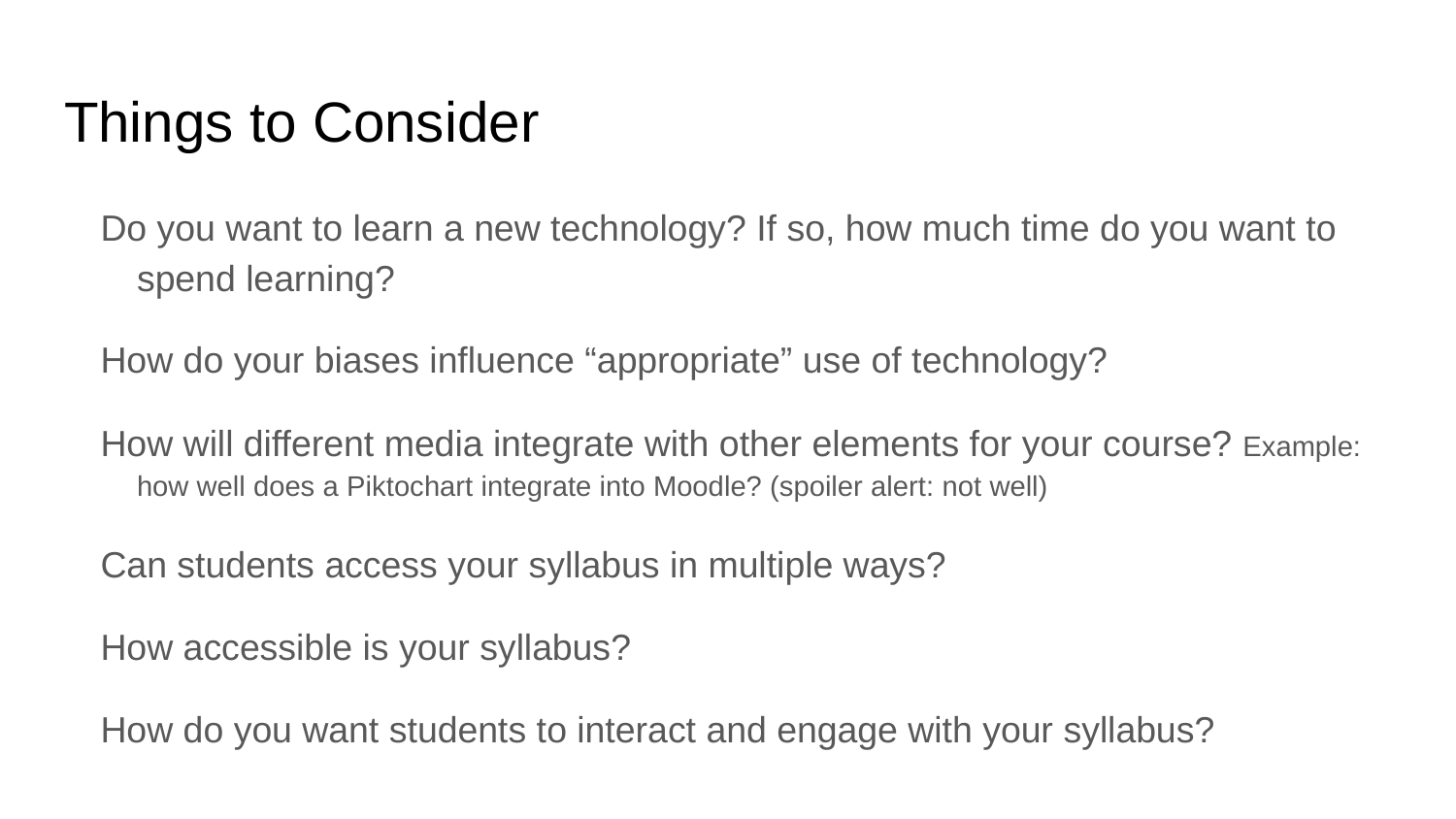

# Things to Consider
Do you want to learn a new technology? If so, how much time do you want to spend learning?
How do your biases influence “appropriate” use of technology?
How will different media integrate with other elements for your course? Example: how well does a Piktochart integrate into Moodle? (spoiler alert: not well)
Can students access your syllabus in multiple ways?
How accessible is your syllabus?
How do you want students to interact and engage with your syllabus?